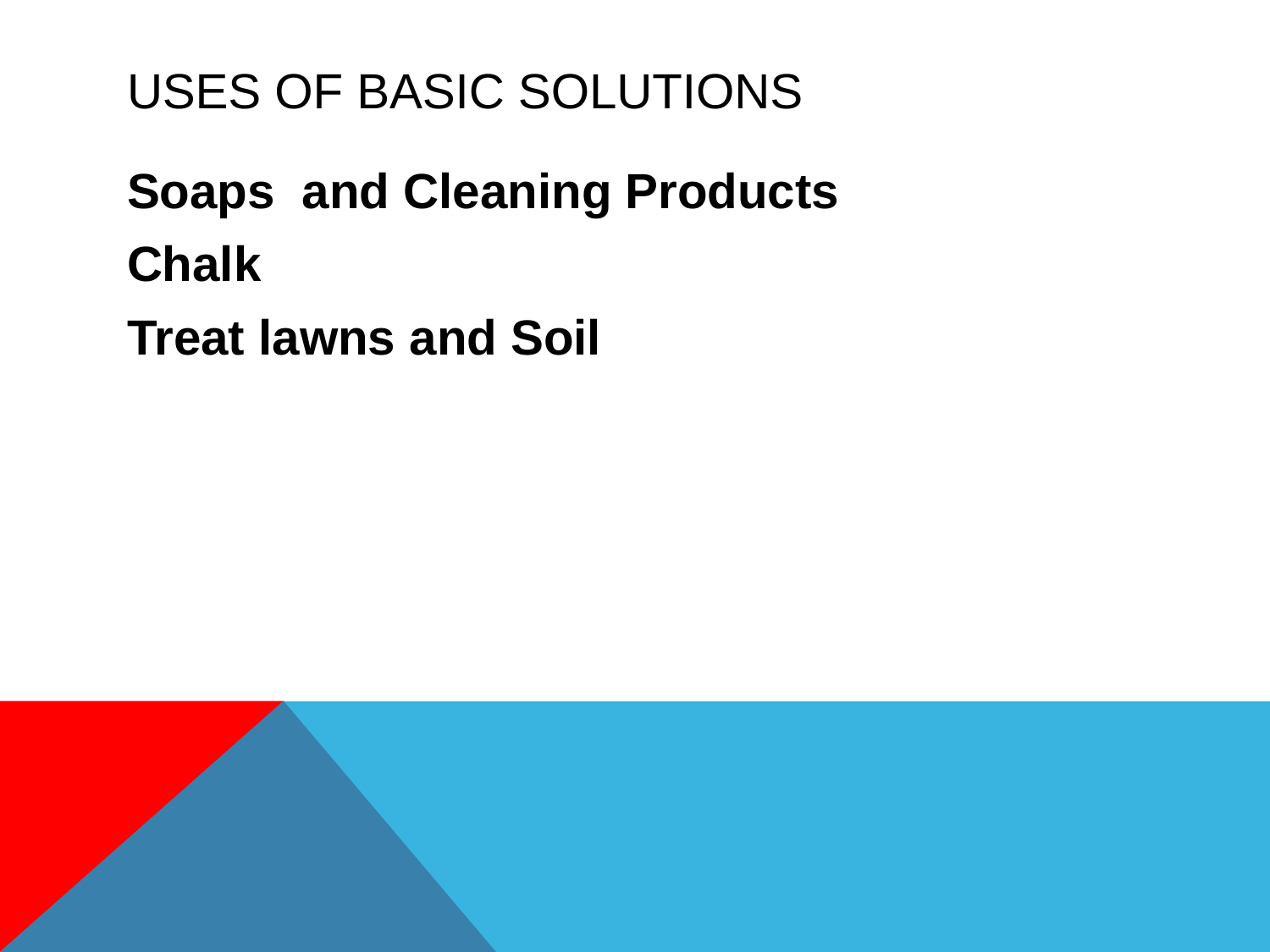

# Uses of Basic Solutions
Soaps  and Cleaning Products
Chalk
Treat lawns and Soil